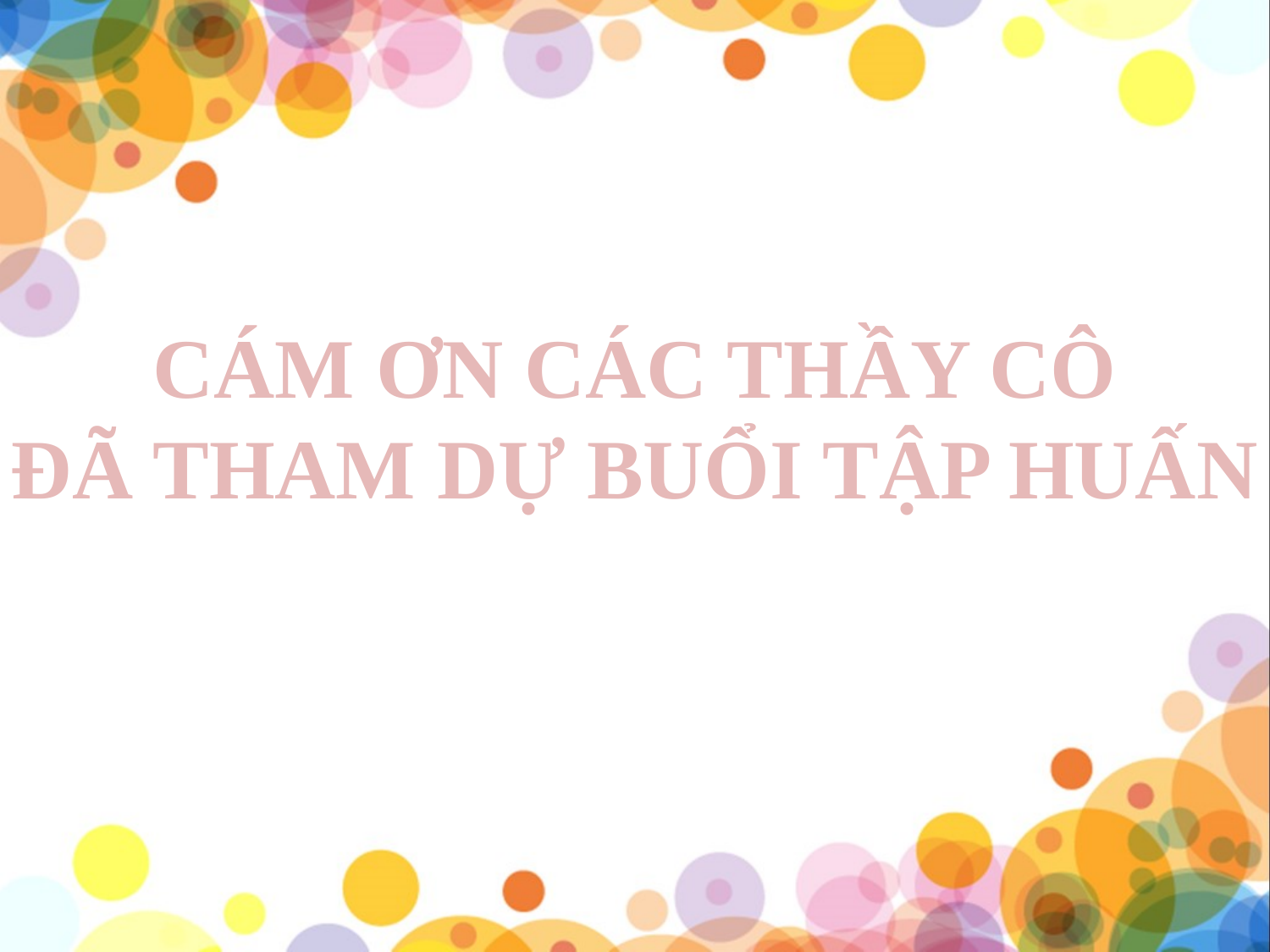

CÁM ƠN CÁC THẦY CÔ
ĐÃ THAM DỰ BUỔI TẬP HUẤN